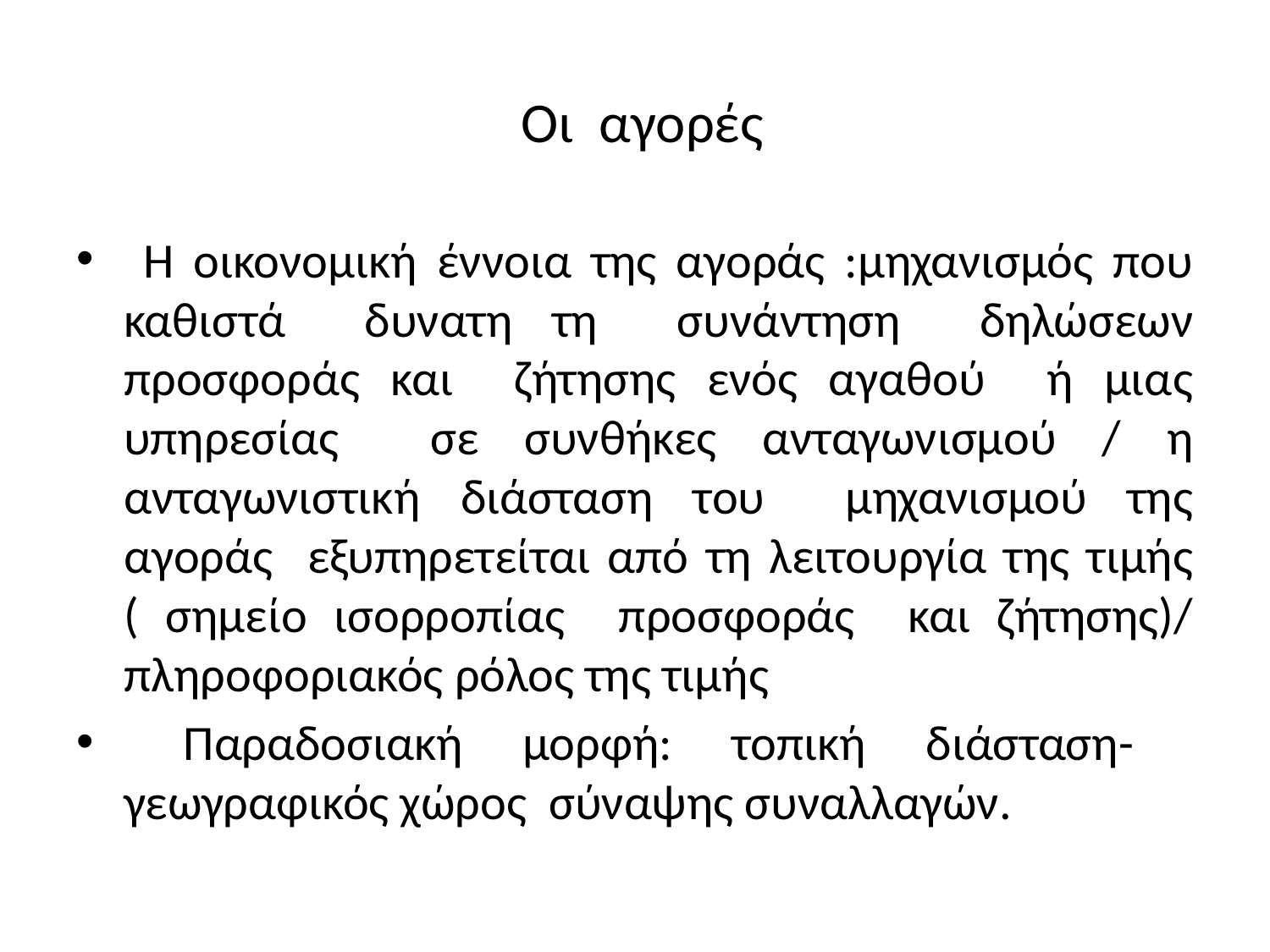

# Οι  αγορές
 Η οικονομική έννοια της αγοράς :μηχανισμός που καθιστά  δυνατη τη  συνάντηση  δηλώσεων προσφοράς και  ζήτησης ενός αγαθού  ή μιας υπηρεσίας  σε συνθήκες ανταγωνισμού / η ανταγωνιστική διάσταση του  μηχανισμού της αγοράς  εξυπηρετείται από τη λειτουργία της τιμής ( σημείο ισορροπίας  προσφοράς  και ζήτησης)/ πληροφοριακός ρόλος της τιμής
 Παραδοσιακή μορφή: τοπική διάσταση-  γεωγραφικός χώρος  σύναψης συναλλαγών.